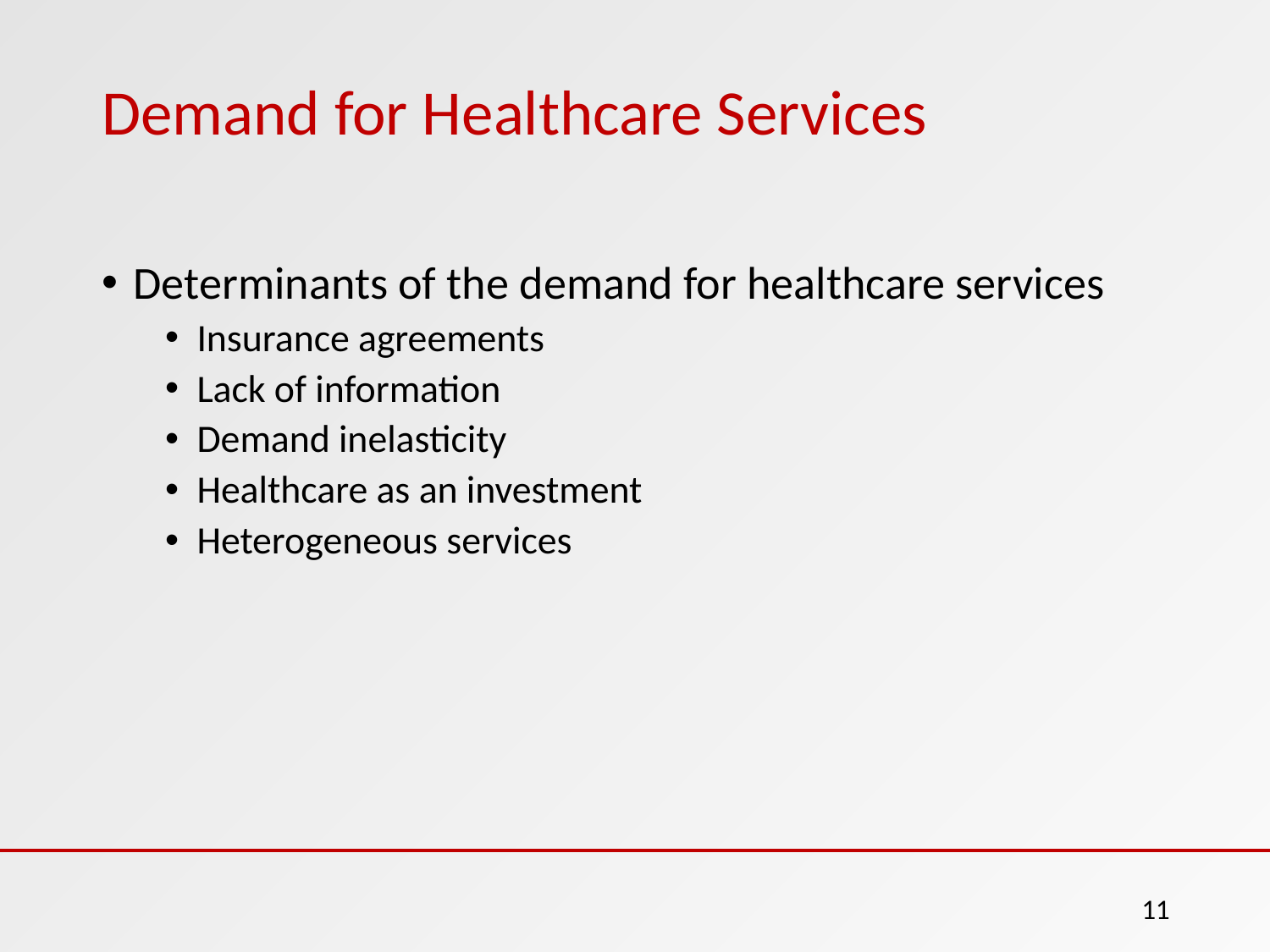

# Demand for Healthcare Services
Determinants of the demand for healthcare services
Insurance agreements
Lack of information
Demand inelasticity
Healthcare as an investment
Heterogeneous services

11